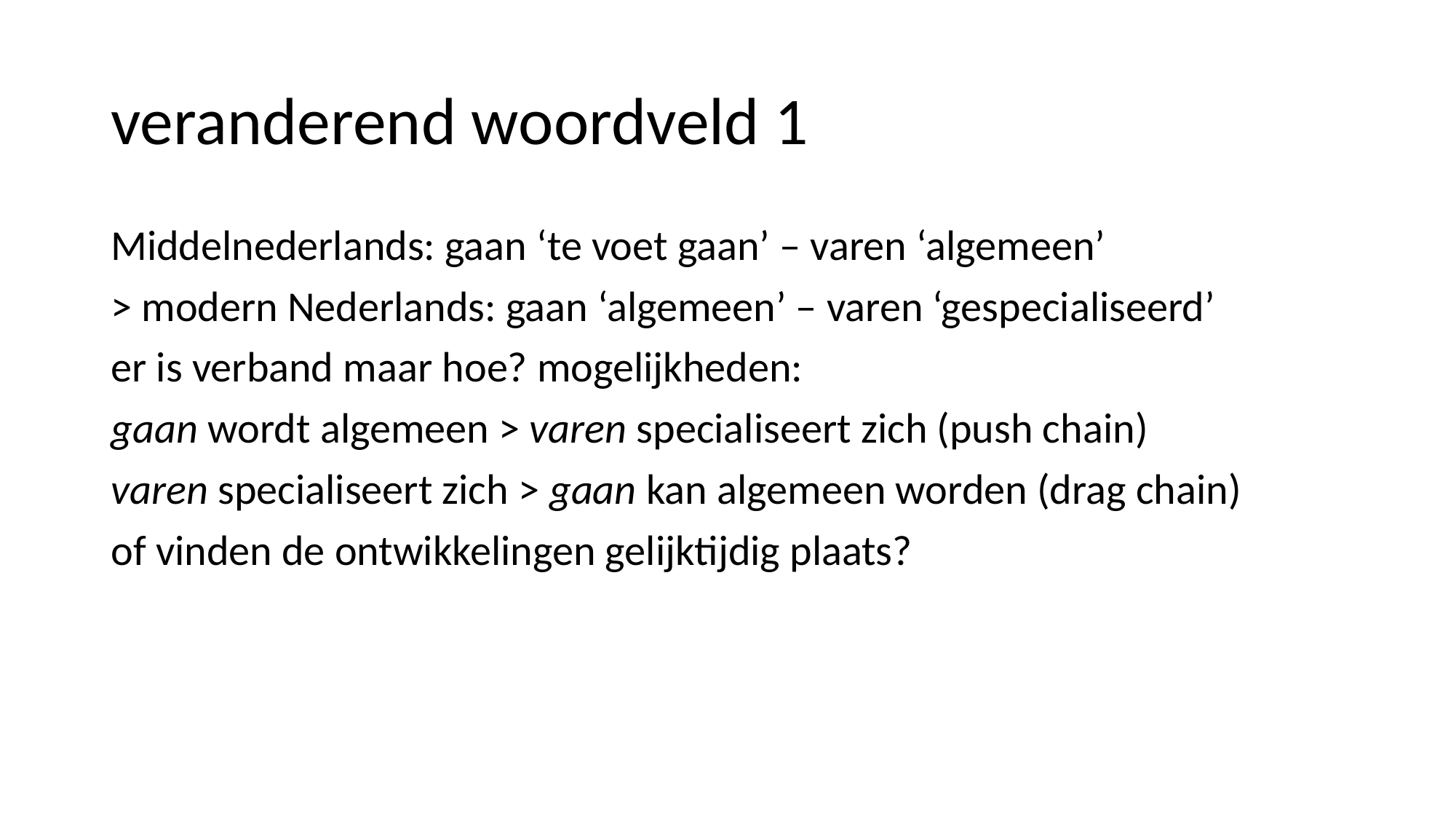

# veranderend woordveld 1
Middelnederlands: gaan ‘te voet gaan’ – varen ‘algemeen’
> modern Nederlands: gaan ‘algemeen’ – varen ‘gespecialiseerd’
er is verband maar hoe? mogelijkheden:
gaan wordt algemeen > varen specialiseert zich (push chain)
varen specialiseert zich > gaan kan algemeen worden (drag chain)
of vinden de ontwikkelingen gelijktijdig plaats?